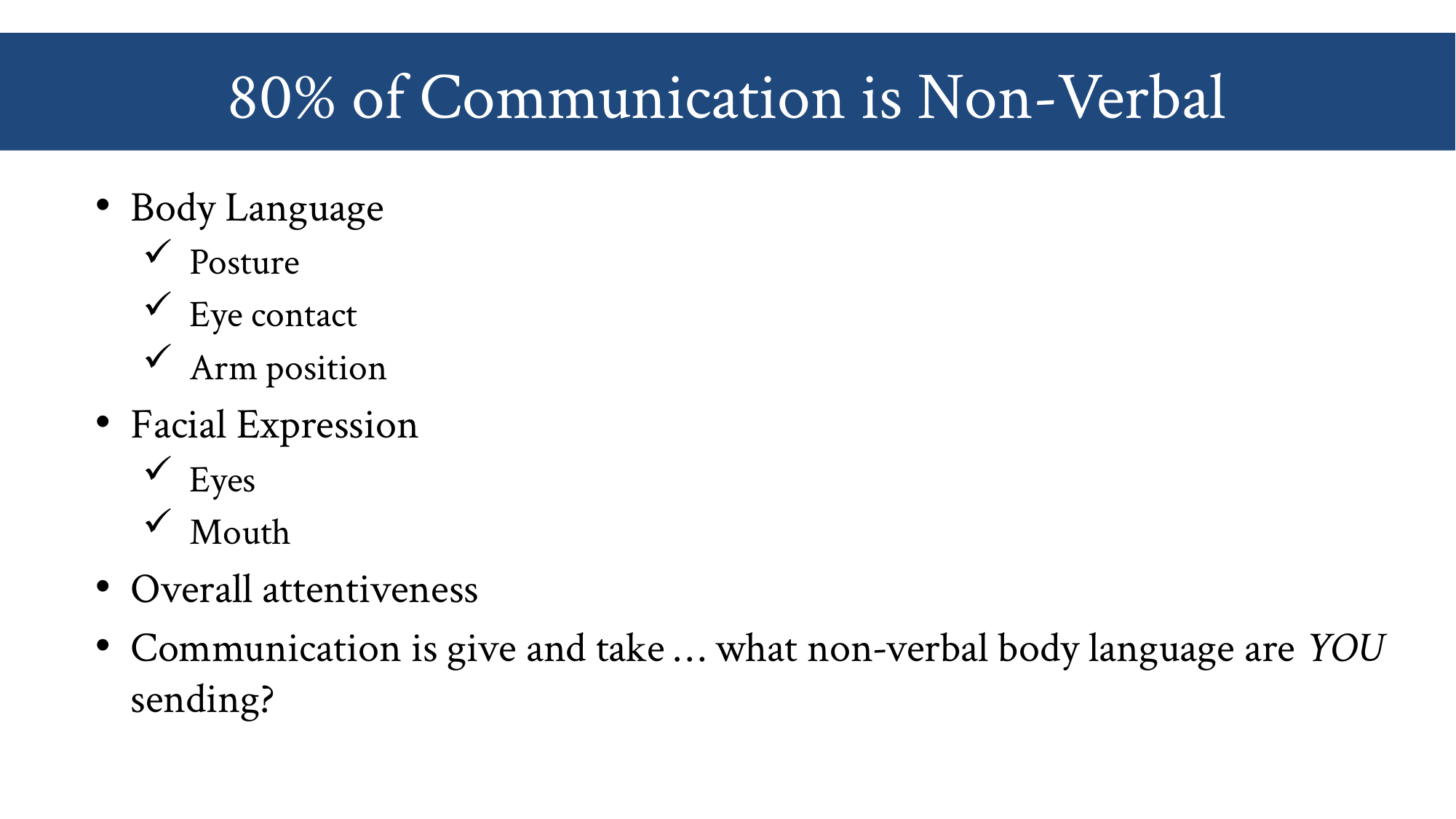

# 80% of Communication is Non-Verbal
Body Language
Posture
Eye contact
Arm position
Facial Expression
Eyes
Mouth
Overall attentiveness
Communication is give and take … what non‐verbal body language are YOU sending?